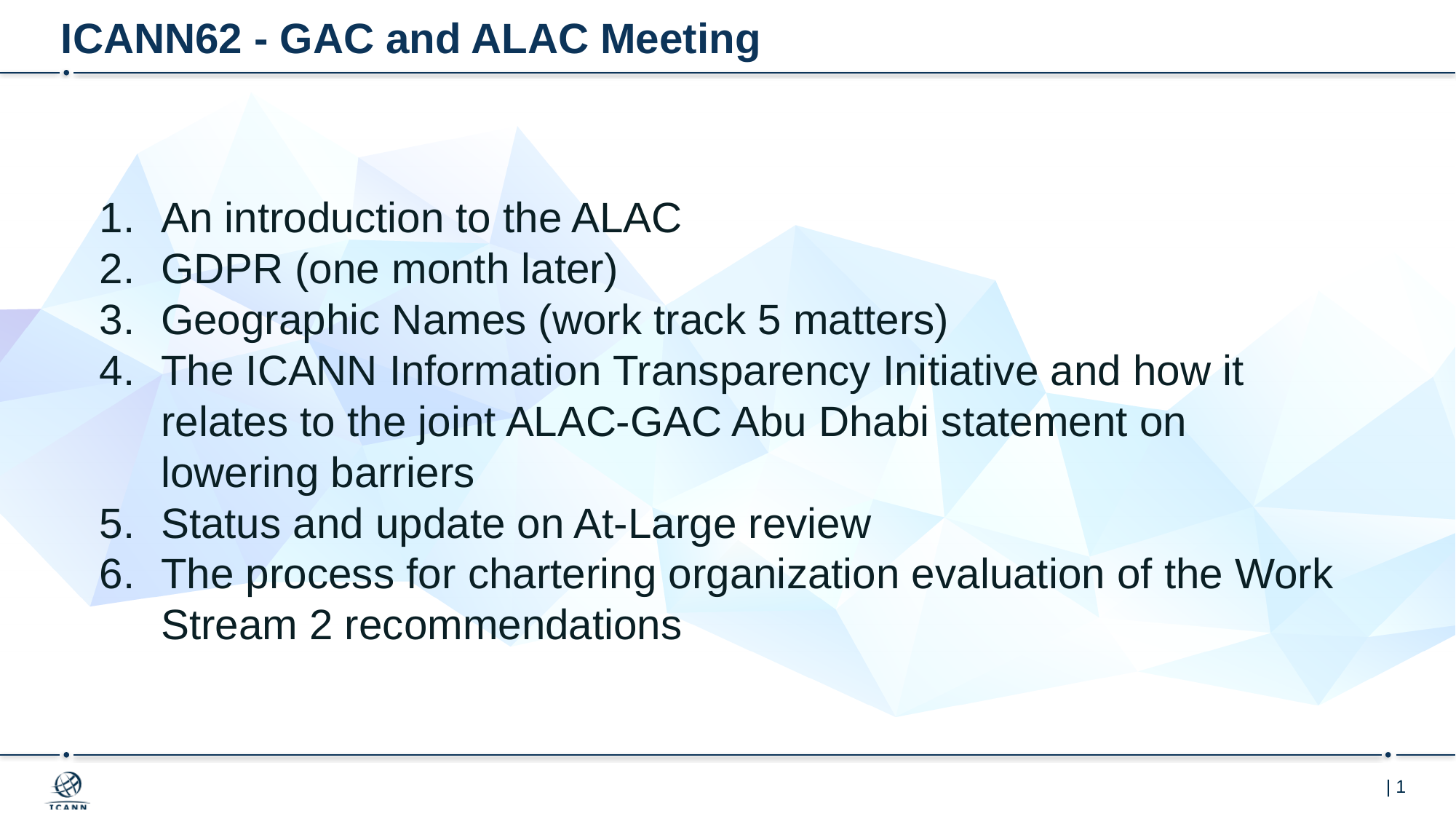

# ICANN62 - GAC and ALAC Meeting
An introduction to the ALAC
GDPR (one month later)
Geographic Names (work track 5 matters)
The ICANN Information Transparency Initiative and how it relates to the joint ALAC-GAC Abu Dhabi statement on lowering barriers
Status and update on At-Large review
The process for chartering organization evaluation of the Work Stream 2 recommendations